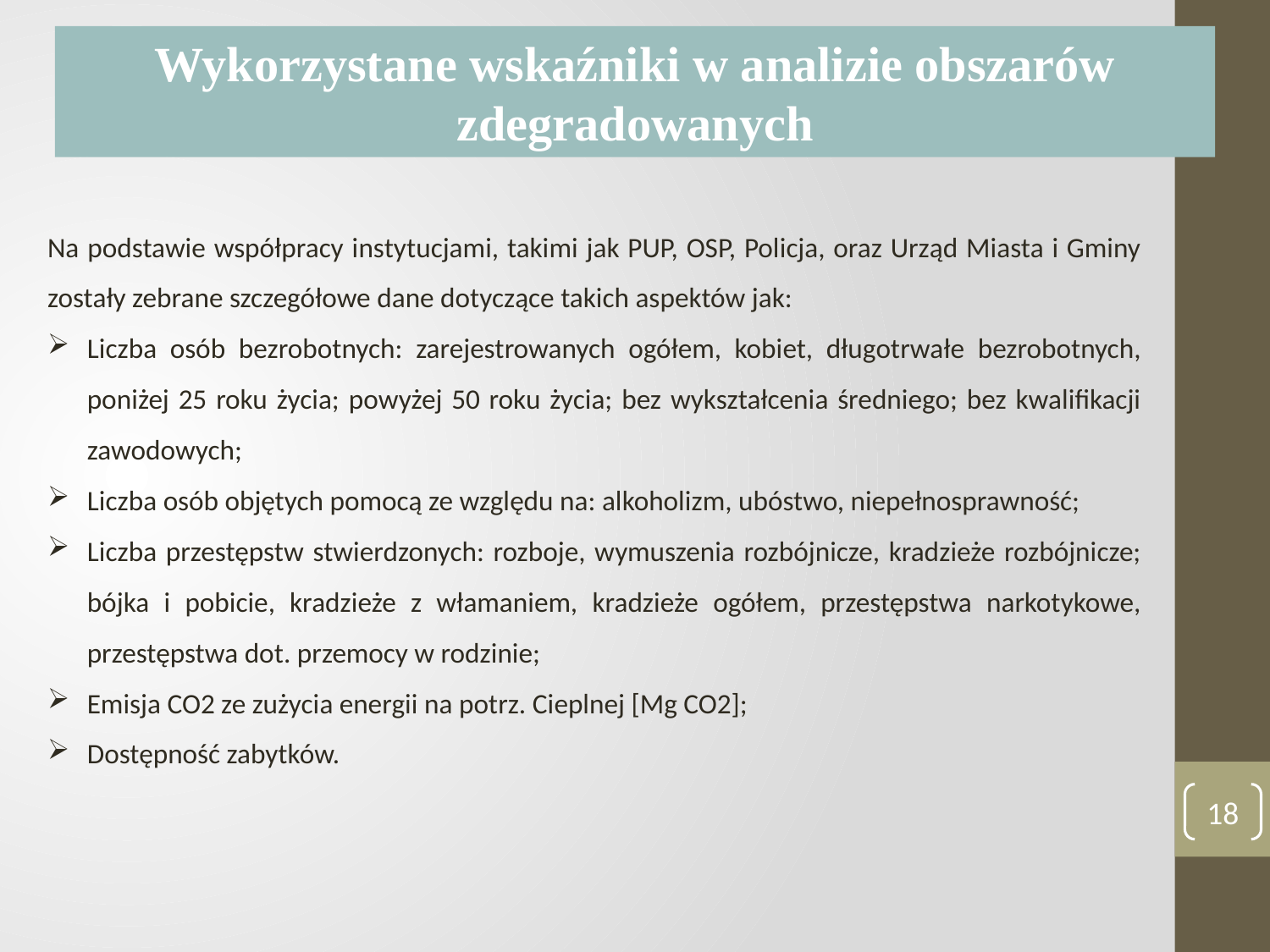

Wykorzystane wskaźniki w analizie obszarów zdegradowanych
Na podstawie współpracy instytucjami, takimi jak PUP, OSP, Policja, oraz Urząd Miasta i Gminy zostały zebrane szczegółowe dane dotyczące takich aspektów jak:
Liczba osób bezrobotnych: zarejestrowanych ogółem, kobiet, długotrwałe bezrobotnych, poniżej 25 roku życia; powyżej 50 roku życia; bez wykształcenia średniego; bez kwalifikacji zawodowych;
Liczba osób objętych pomocą ze względu na: alkoholizm, ubóstwo, niepełnosprawność;
Liczba przestępstw stwierdzonych: rozboje, wymuszenia rozbójnicze, kradzieże rozbójnicze; bójka i pobicie, kradzieże z włamaniem, kradzieże ogółem, przestępstwa narkotykowe, przestępstwa dot. przemocy w rodzinie;
Emisja CO2 ze zużycia energii na potrz. Cieplnej [Mg CO2];
Dostępność zabytków.
18